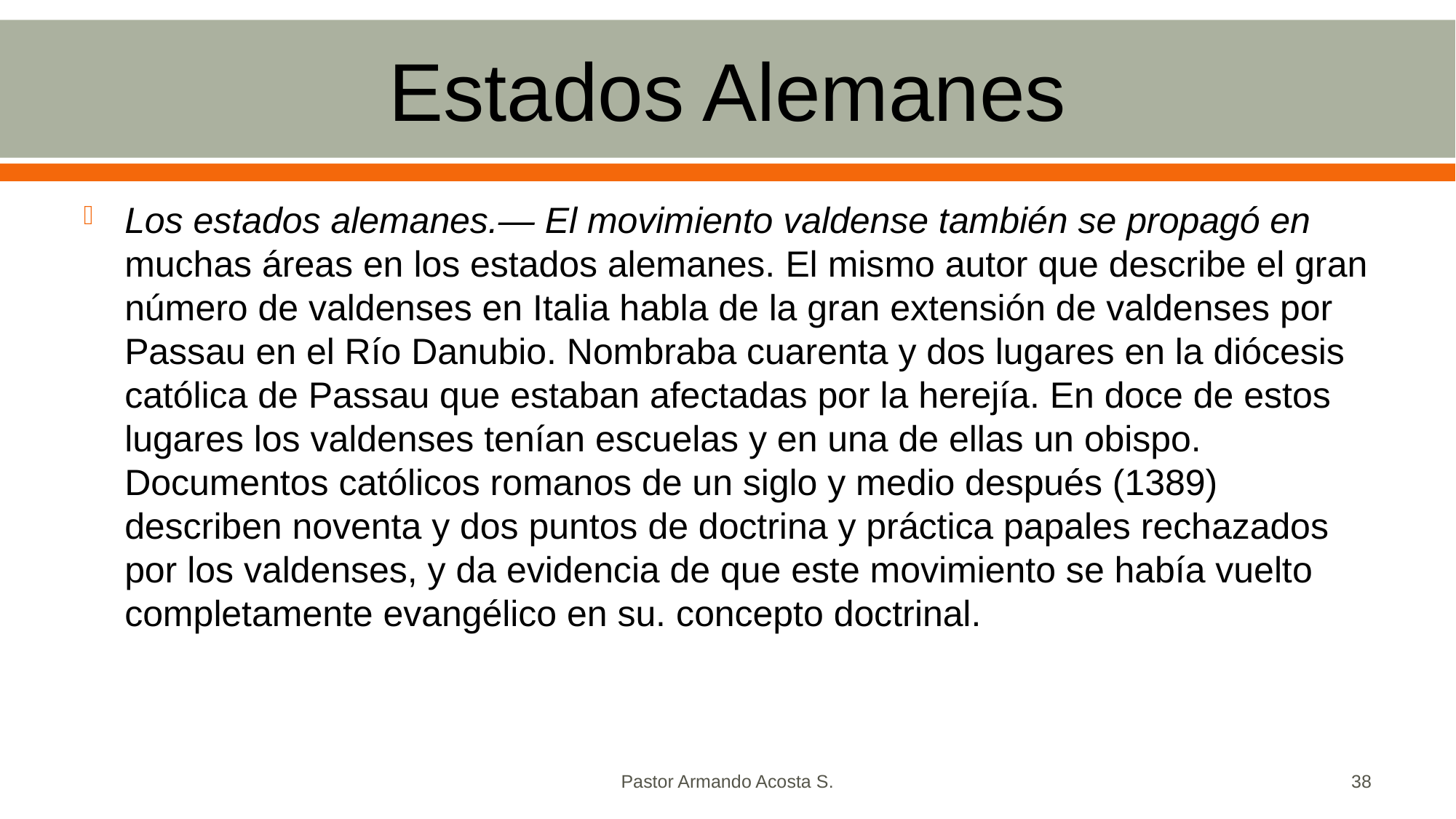

# Estados Alemanes
Los estados alemanes.— El movimiento valdense también se propagó en muchas áreas en los estados alemanes. El mismo autor que describe el gran número de valdenses en Italia habla de la gran extensión de valdenses por Passau en el Río Danubio. Nombraba cuarenta y dos lugares en la diócesis católica de Passau que estaban afectadas por la herejía. En doce de estos lugares los valdenses tenían escuelas y en una de ellas un obispo. Documentos católicos romanos de un siglo y medio después (1389) describen noventa y dos puntos de doctrina y práctica papales rechazados por los valdenses, y da evidencia de que este movimiento se había vuelto completamente evangélico en su. concepto doctrinal.
Pastor Armando Acosta S.
38